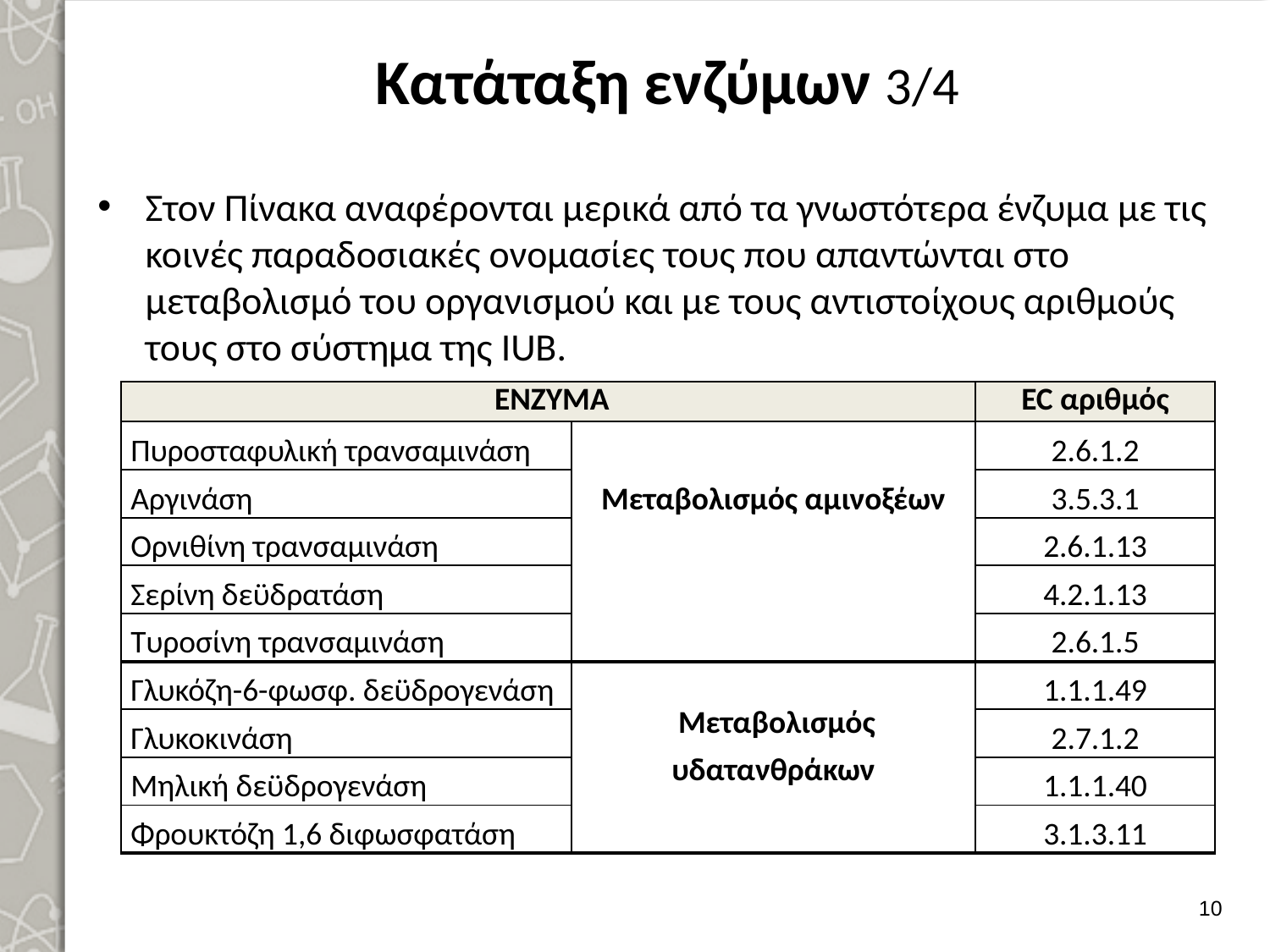

# Κατάταξη ενζύμων 3/4
Στον Πίνακα αναφέρονται μερικά από τα γνωστότερα ένζυμα με τις κοινές παραδοσιακές ονομασίες τους που απαντώνται στο μεταβολισμό του οργανι­σμού και με τους αντιστοίχους αριθμούς τους στο σύστημα της IUB.
| ΕΝΖΥΜΑ |  | EC αριθμός |
| --- | --- | --- |
| Πυροσταφυλική τρανσαμινάση | Μεταβολισμός αμινοξέων | 2.6.1.2 |
| Αργινάση |  | 3.5.3.1 |
| Ορνιθίνη τρανσαμινάση |  | 2.6.1.13 |
| Σερίνη δεϋδρατάση |  | 4.2.1.13 |
| Τυροσίνη τρανσαμινάση |  | 2.6.1.5 |
| Γλυκόζη-6-φωσφ. δεϋδρογενάση | Μεταβολισμός υδατανθράκων | 1.1.1.49 |
| Γλυκοκινάση |  | 2.7.1.2 |
| Μηλική δεϋδρογενάση |  | 1.1.1.40 |
| Φρουκτόζη 1,6 διφωσφατάση |  | 3.1.3.11 |
10